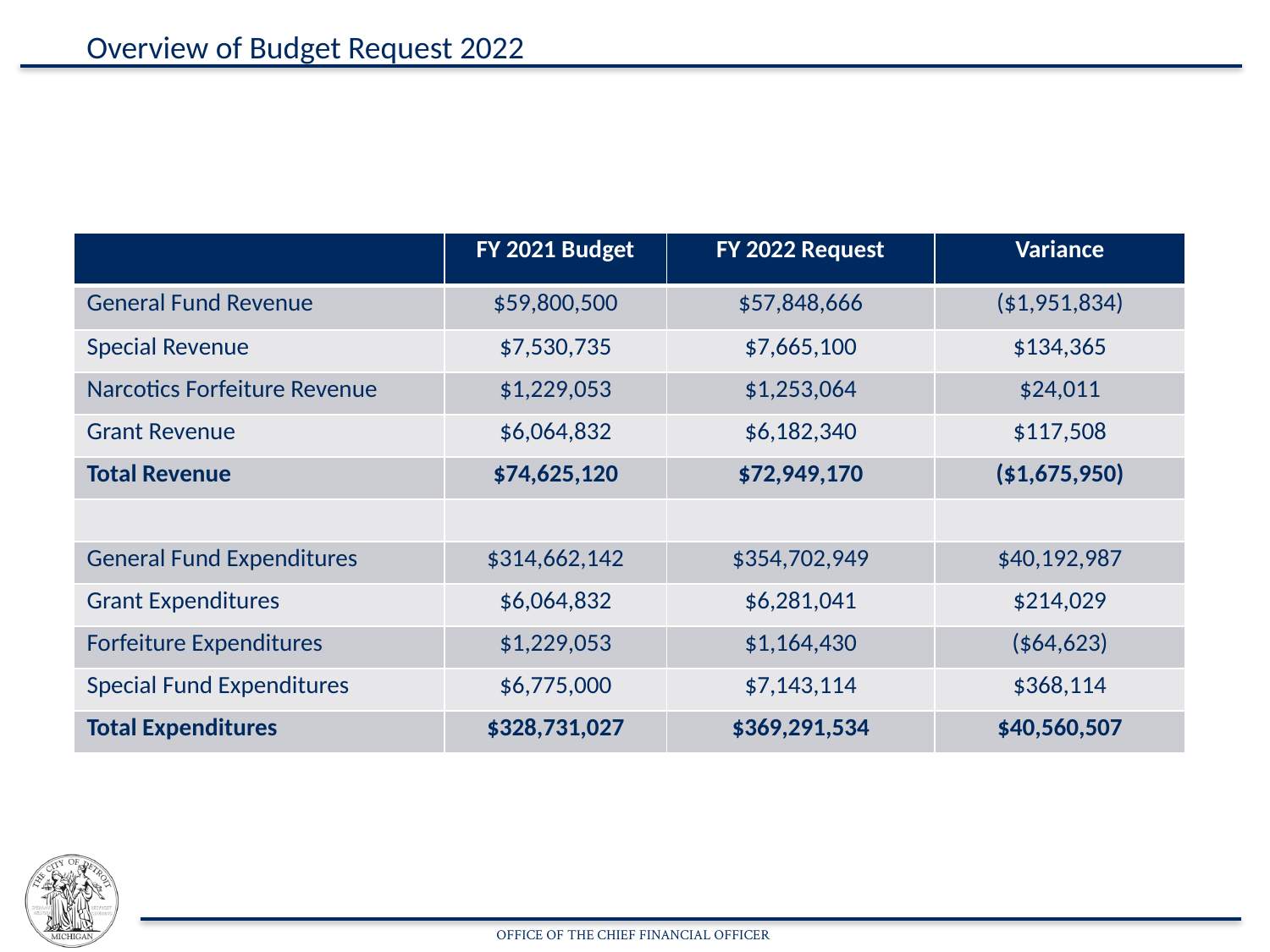

Overview of Budget Request 2022
|  | FY 2021 Budget | FY 2022 Request | Variance |
| --- | --- | --- | --- |
| General Fund Revenue | $59,800,500 | $57,848,666 | ($1,951,834) |
| Special Revenue | $7,530,735 | $7,665,100 | $134,365 |
| Narcotics Forfeiture Revenue | $1,229,053 | $1,253,064 | $24,011 |
| Grant Revenue | $6,064,832 | $6,182,340 | $117,508 |
| Total Revenue | $74,625,120 | $72,949,170 | ($1,675,950) |
|  |  |  |  |
| General Fund Expenditures | $314,662,142 | $354,702,949 | $40,192,987 |
| Grant Expenditures | $6,064,832 | $6,281,041 | $214,029 |
| Forfeiture Expenditures | $1,229,053 | $1,164,430 | ($64,623) |
| Special Fund Expenditures | $6,775,000 | $7,143,114 | $368,114 |
| Total Expenditures | $328,731,027 | $369,291,534 | $40,560,507 |